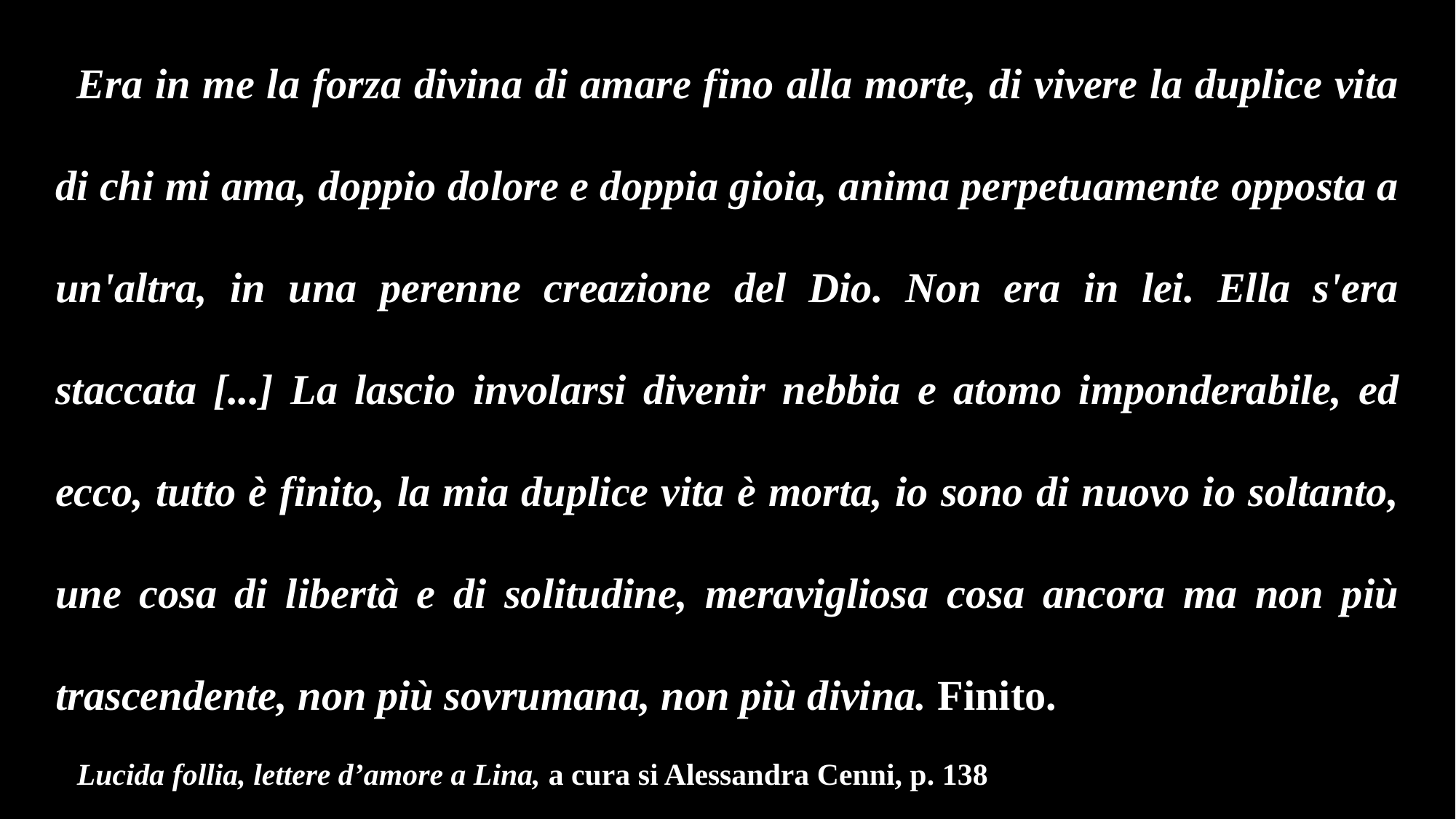

Era in me la forza divina di amare fino alla morte, di vivere la duplice vita di chi mi ama, doppio dolore e doppia gioia, anima perpetuamente opposta a un'altra, in una perenne creazione del Dio. Non era in lei. Ella s'era staccata [...] La lascio involarsi divenir nebbia e atomo imponderabile, ed ecco, tutto è finito, la mia duplice vita è morta, io sono di nuovo io soltanto, une cosa di libertà e di solitudine, meravigliosa cosa ancora ma non più trascendente, non più sovrumana, non più divina. Finito.
Lucida follia, lettere d’amore a Lina, a cura si Alessandra Cenni, p. 138